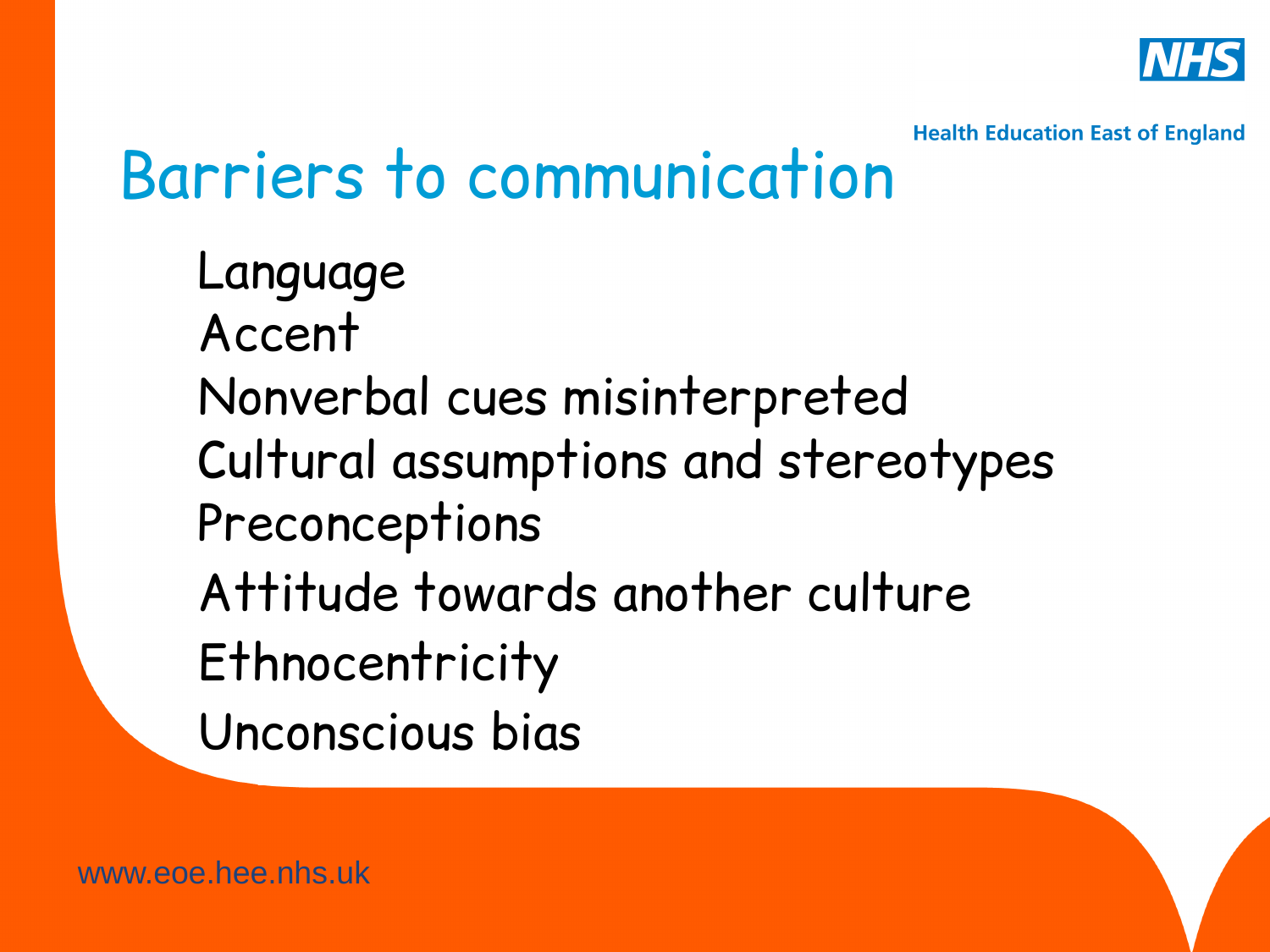

# Barriers to communication

Language
Accent
Nonverbal cues misinterpreted
Cultural assumptions and stereotypes
Preconceptions
Attitude towards another culture
Ethnocentricity
Unconscious bias